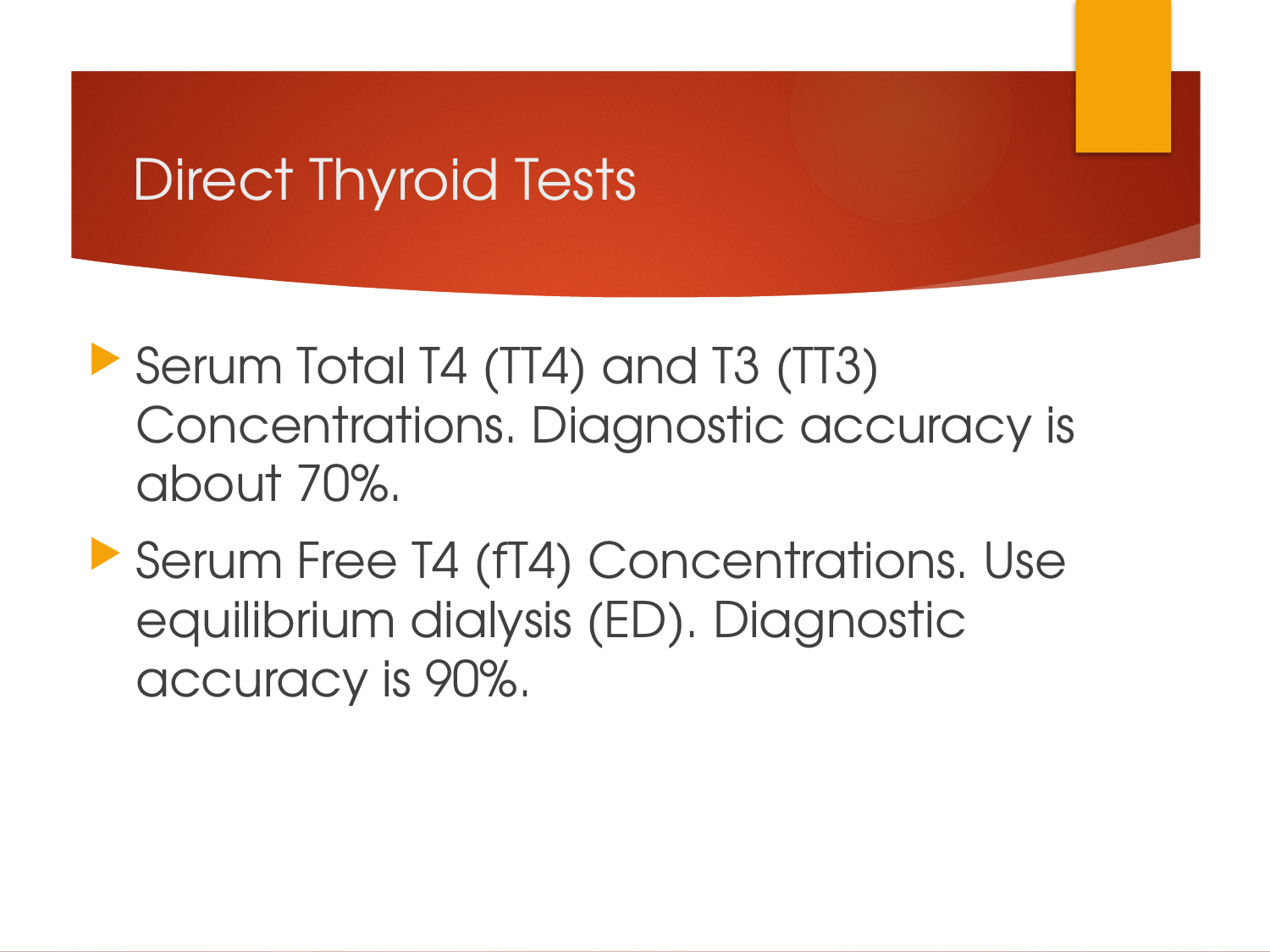

# Direct Thyroid Tests
Serum Total T4 (TT4) and T3 (TT3) Concentrations. Diagnostic accuracy is about 70%.
Serum Free T4 (fT4) Concentrations. Use equilibrium dialysis (ED). Diagnostic accuracy is 90%.